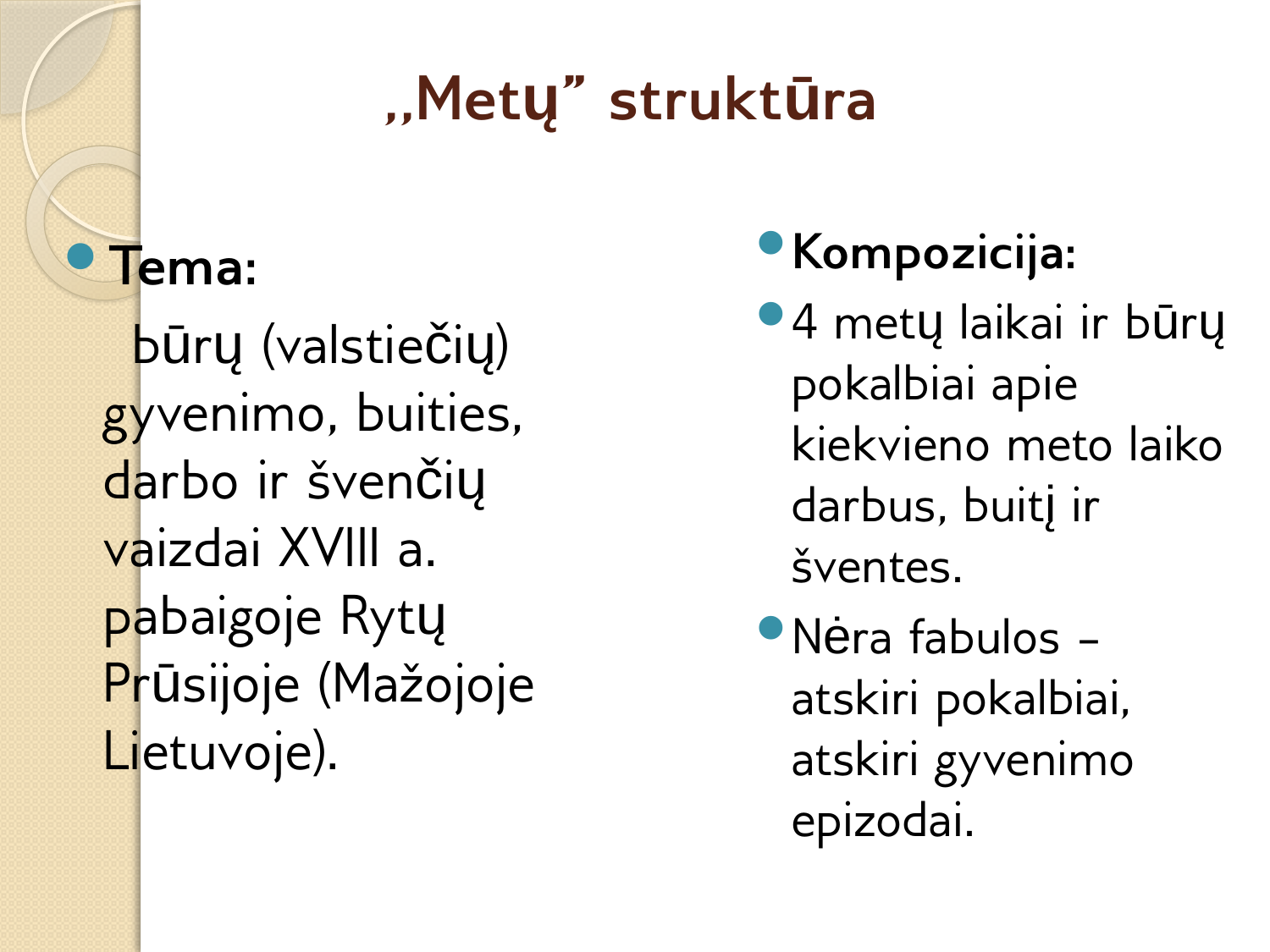

# ,,Metų” struktūra
Kompozicija:
4 metų laikai ir būrų pokalbiai apie kiekvieno meto laiko darbus, buitį ir šventes.
Nėra fabulos – atskiri pokalbiai, atskiri gyvenimo epizodai.
Tema:
    būrų (valstiečių) gyvenimo, buities, darbo ir švenčių vaizdai XVIII a. pabaigoje Rytų Prūsijoje (Mažojoje Lietuvoje).